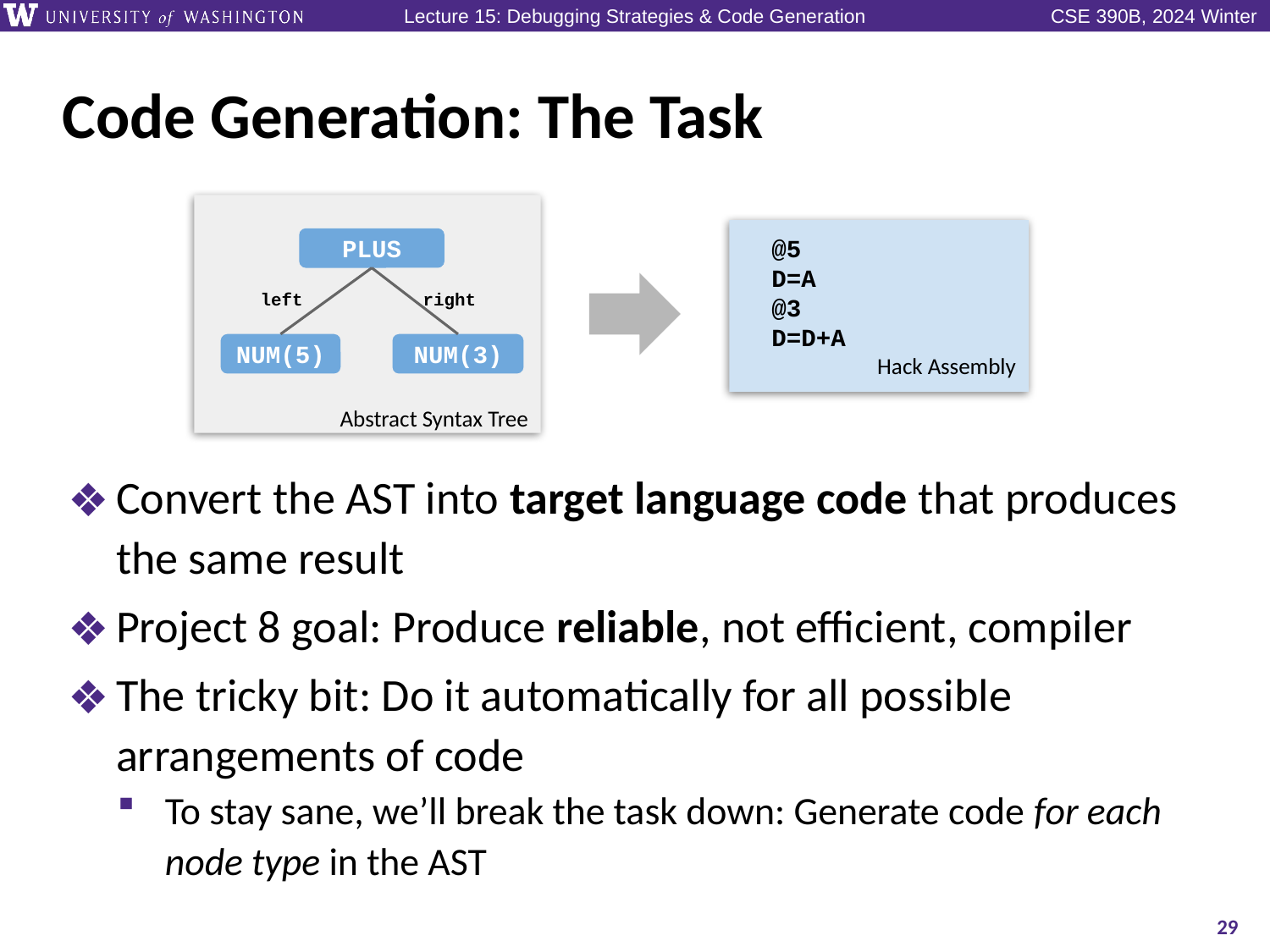

# Code Generation: The Task

Convert the AST into target language code that produces the same result
Project 8 goal: Produce reliable, not efficient, compiler
The tricky bit: Do it automatically for all possible arrangements of code
To stay sane, we’ll break the task down: Generate code for each node type in the AST

Abstract Syntax Tree
  @5
  D=A
  @3
  D=D+A
Hack Assembly
PLUS

right
left
NUM(3)
NUM(5)
29